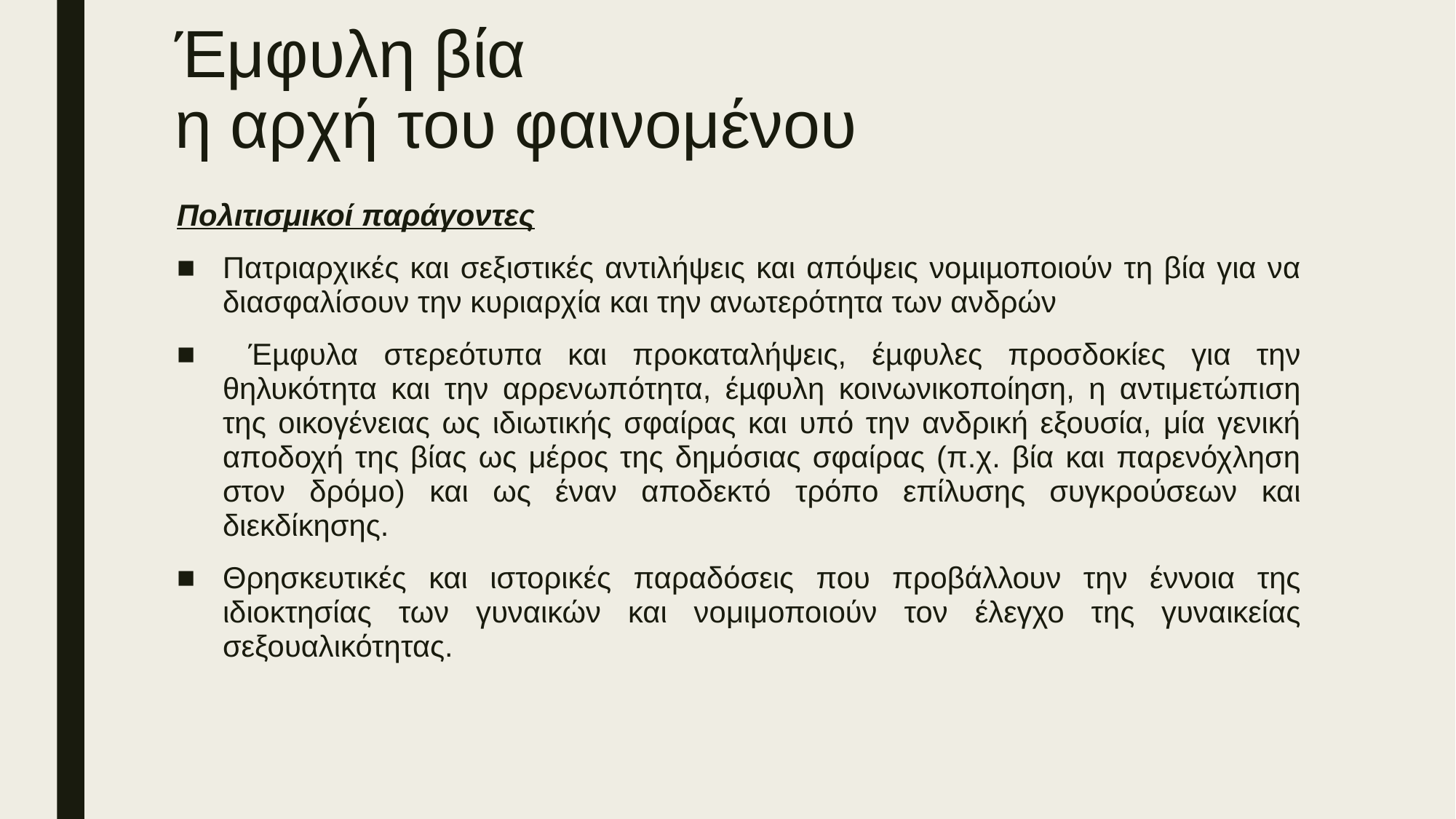

# Έμφυλη βία η αρχή του φαινομένου
Πολιτισμικοί παράγοντες
Πατριαρχικές και σεξιστικές αντιλήψεις και απόψεις νοµιµοποιούν τη βία για να διασφαλίσουν την κυριαρχία και την ανωτερότητα των ανδρών
 Έµφυλα στερεότυπα και προκαταλήψεις, έµφυλες προσδοκίες για την θηλυκότητα και την αρρενωπότητα, έµφυλη κοινωνικοποίηση, η αντιμετώπιση της οικογένειας ως ιδιωτικής σφαίρας και υπό την ανδρική εξουσία, μία γενική αποδοχή της βίας ως μέρος της δημόσιας σφαίρας (π.χ. βία και παρενόχληση στον δρόμο) και ως έναν αποδεκτό τρόπο επίλυσης συγκρούσεων και διεκδίκησης.
Θρησκευτικές και ιστορικές παραδόσεις που προβάλλουν την έννοια της ιδιοκτησίας των γυναικών και νομιμοποιούν τον έλεγχο της γυναικείας σεξουαλικότητας.